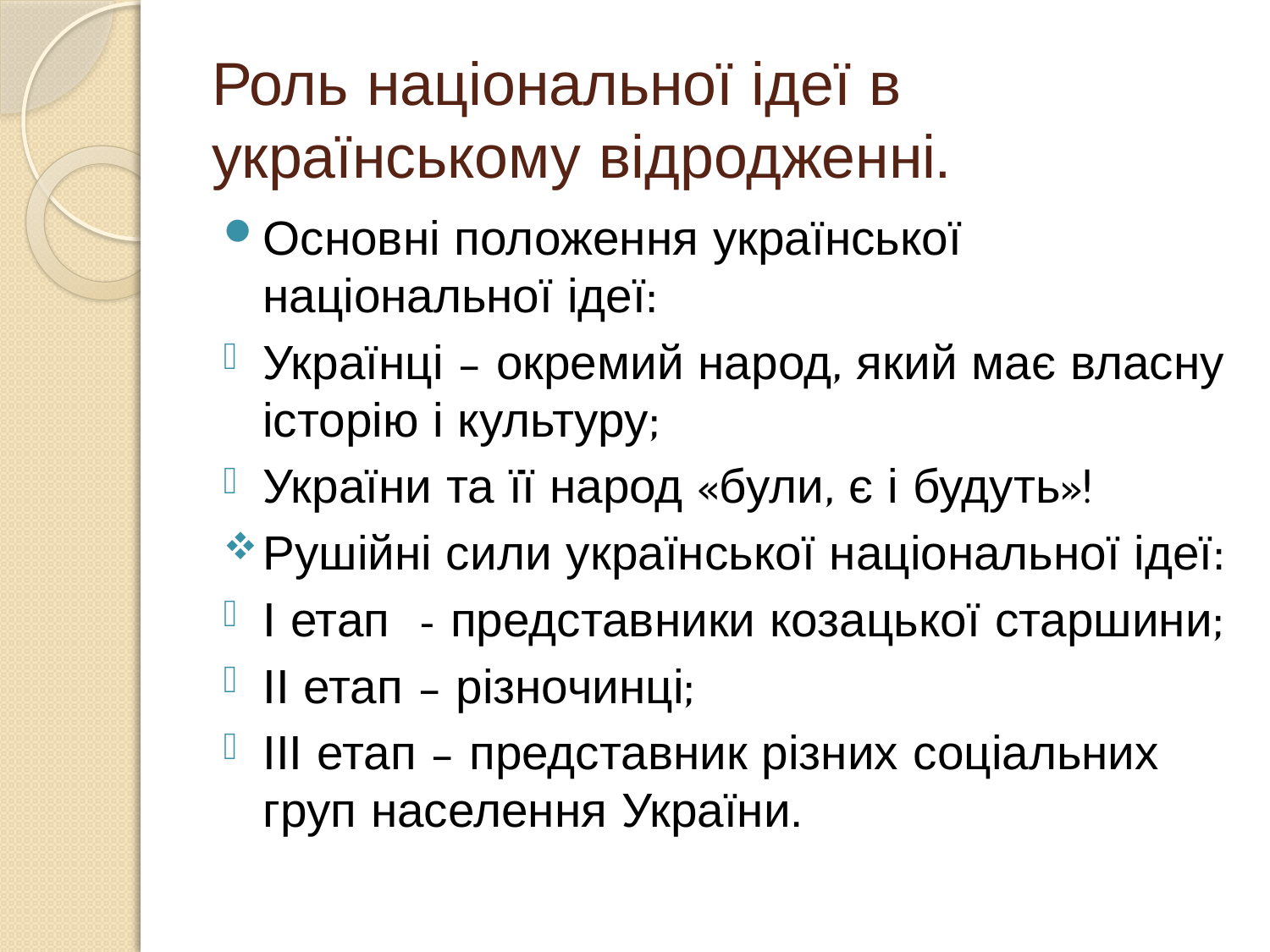

# Роль національної ідеї в українському відродженні.
Основні положення української національної ідеї:
Українці – окремий народ, який має власну історію і культуру;
України та її народ «були, є і будуть»!
Рушійні сили української національної ідеї:
І етап  - представники козацької старшини;
ІІ етап – різночинці;
ІІІ етап – представник різних соціальних груп населення України.